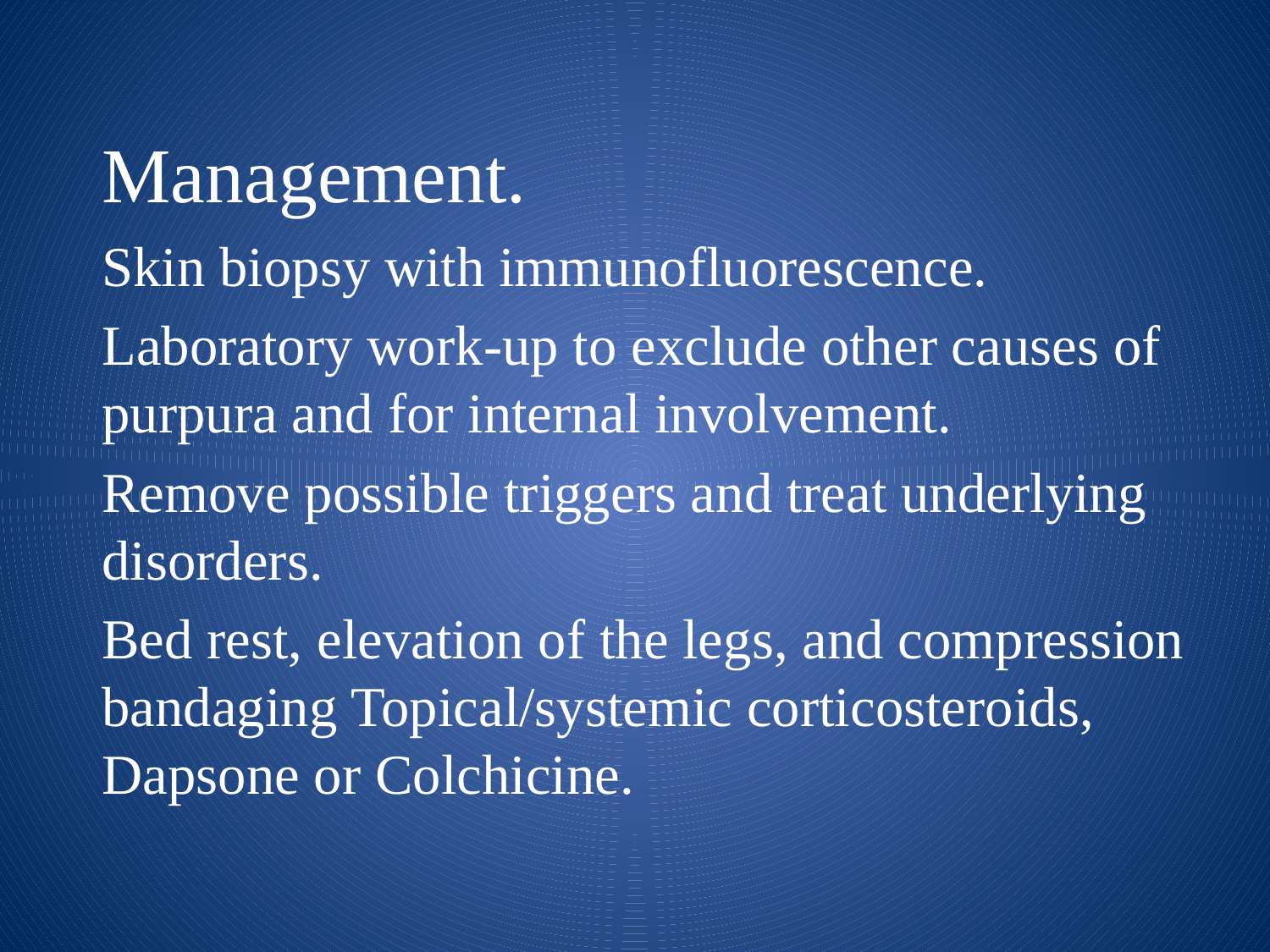

Management.
Skin biopsy with immunofluorescence.
Laboratory work-up to exclude other causes of purpura and for internal involvement.
Remove possible triggers and treat underlying disorders.
Bed rest, elevation of the legs, and compression bandaging Topical/systemic corticosteroids, Dapsone or Colchicine.